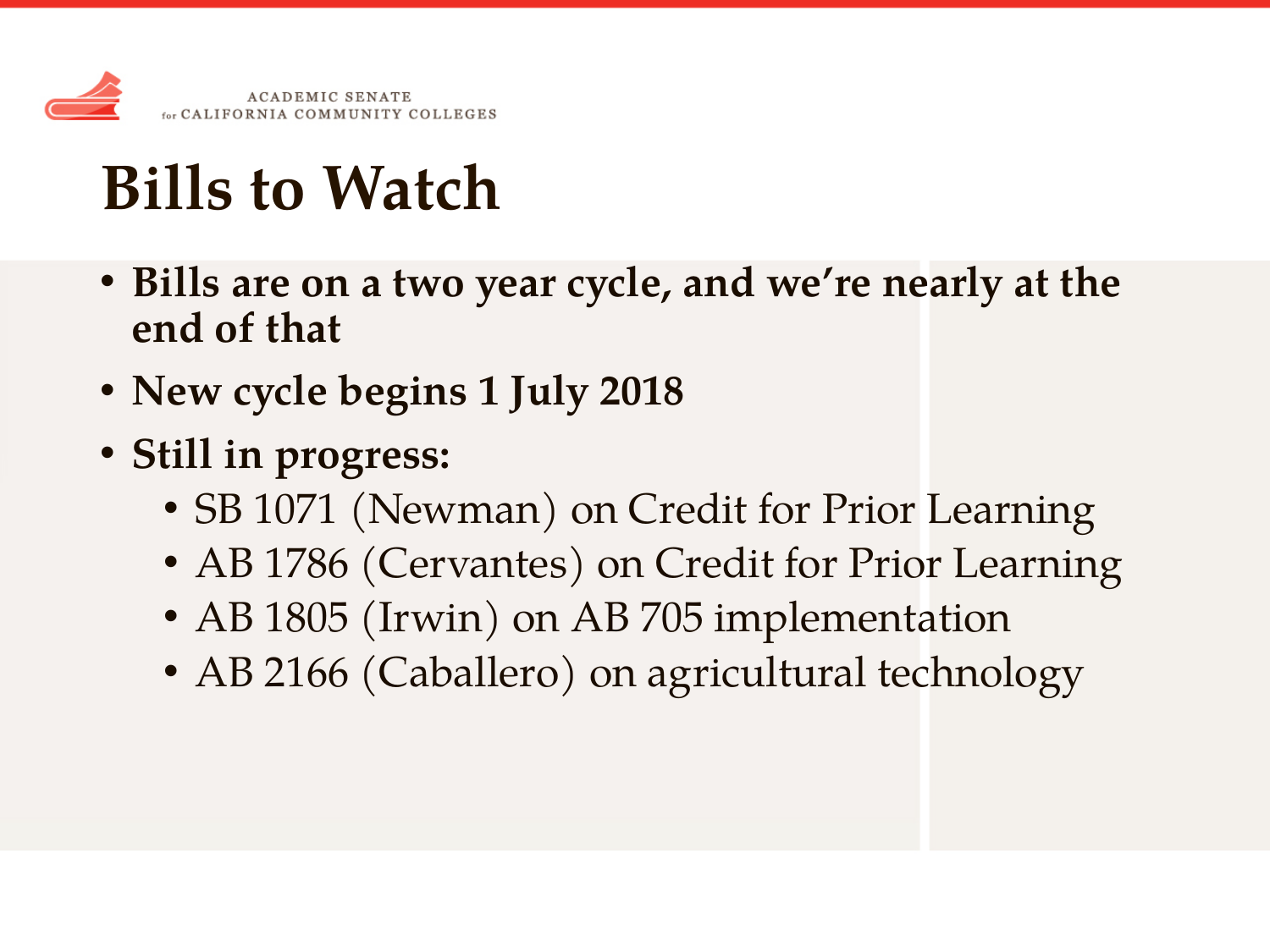

# Bills to Watch
Bills are on a two year cycle, and we’re nearly at the end of that
New cycle begins 1 July 2018
Still in progress:
SB 1071 (Newman) on Credit for Prior Learning
AB 1786 (Cervantes) on Credit for Prior Learning
AB 1805 (Irwin) on AB 705 implementation
AB 2166 (Caballero) on agricultural technology